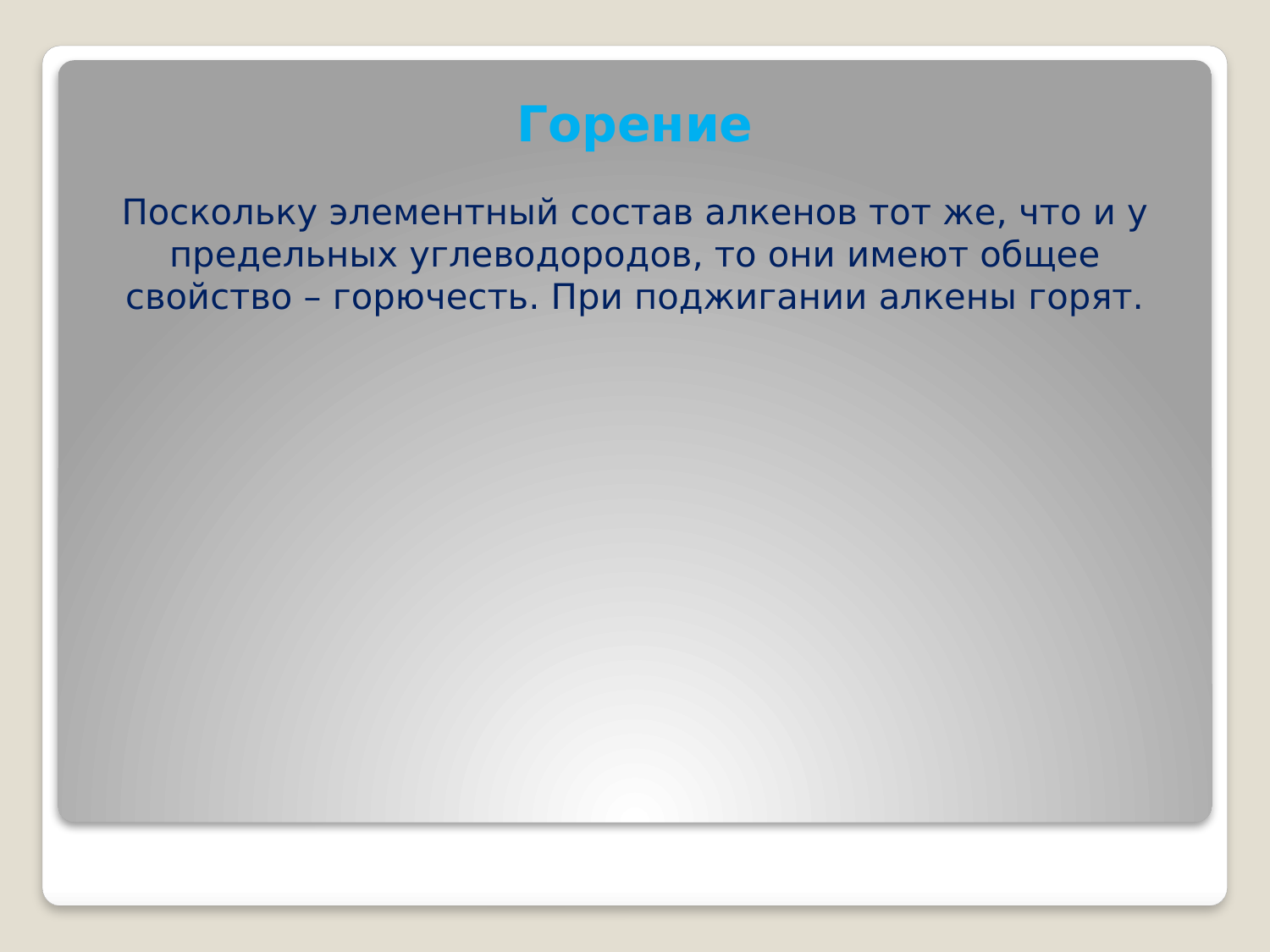

Горение

Поскольку элементный состав алкенов тот же, что и у предельных углеводородов, то они имеют общее свойство – горючесть. При поджигании алкены горят.